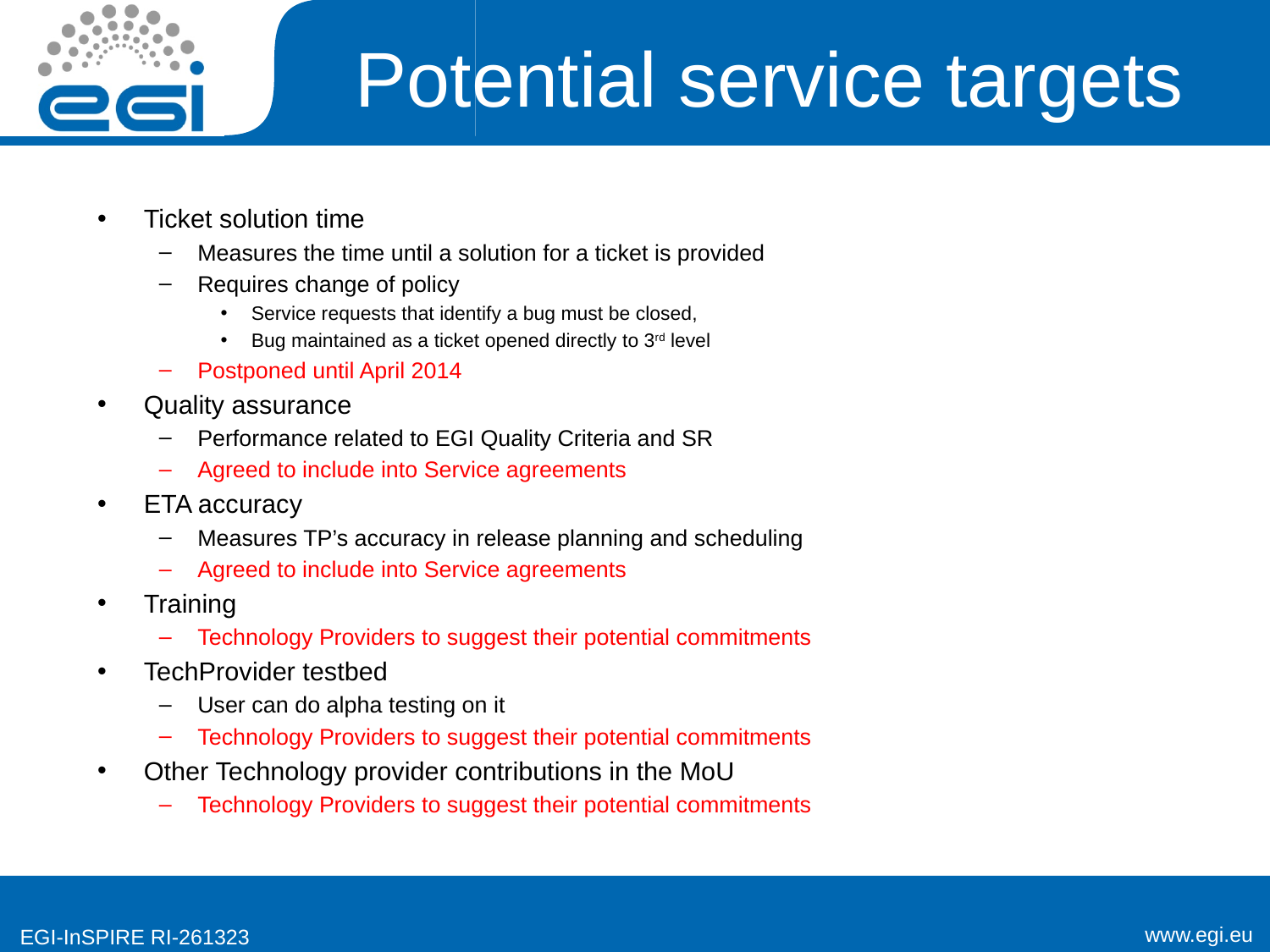

# Potential service targets
Ticket solution time
Measures the time until a solution for a ticket is provided
Requires change of policy
Service requests that identify a bug must be closed,
Bug maintained as a ticket opened directly to 3rd level
Postponed until April 2014
Quality assurance
Performance related to EGI Quality Criteria and SR
Agreed to include into Service agreements
ETA accuracy
Measures TP’s accuracy in release planning and scheduling
Agreed to include into Service agreements
Training
Technology Providers to suggest their potential commitments
TechProvider testbed
User can do alpha testing on it
Technology Providers to suggest their potential commitments
Other Technology provider contributions in the MoU
Technology Providers to suggest their potential commitments